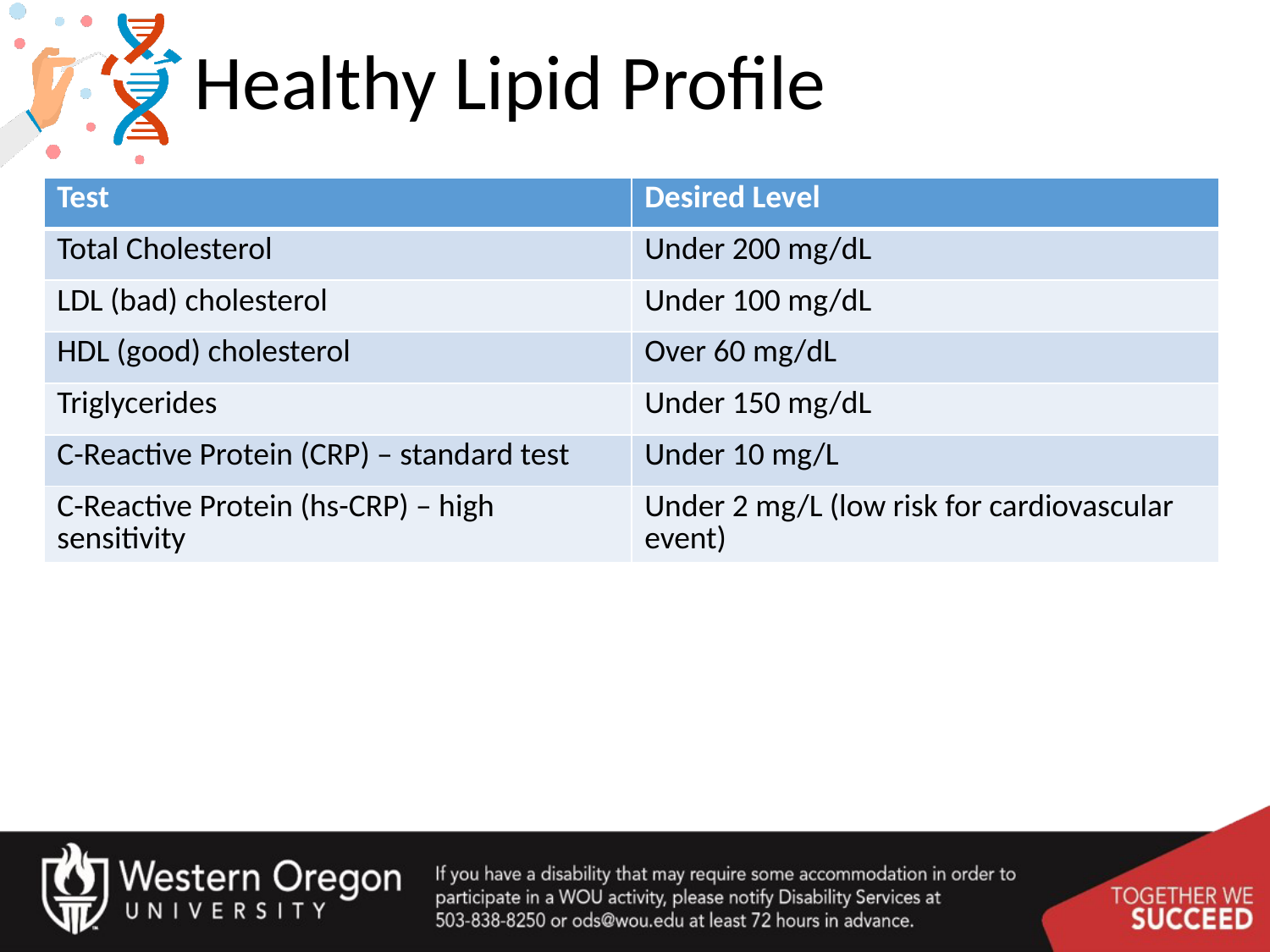

# Healthy Lipid Profile
| Test | Desired Level |
| --- | --- |
| Total Cholesterol | Under 200 mg/dL |
| LDL (bad) cholesterol | Under 100 mg/dL |
| HDL (good) cholesterol | Over 60 mg/dL |
| Triglycerides | Under 150 mg/dL |
| C-Reactive Protein (CRP) – standard test | Under 10 mg/L |
| C-Reactive Protein (hs-CRP) – high sensitivity | Under 2 mg/L (low risk for cardiovascular event) |